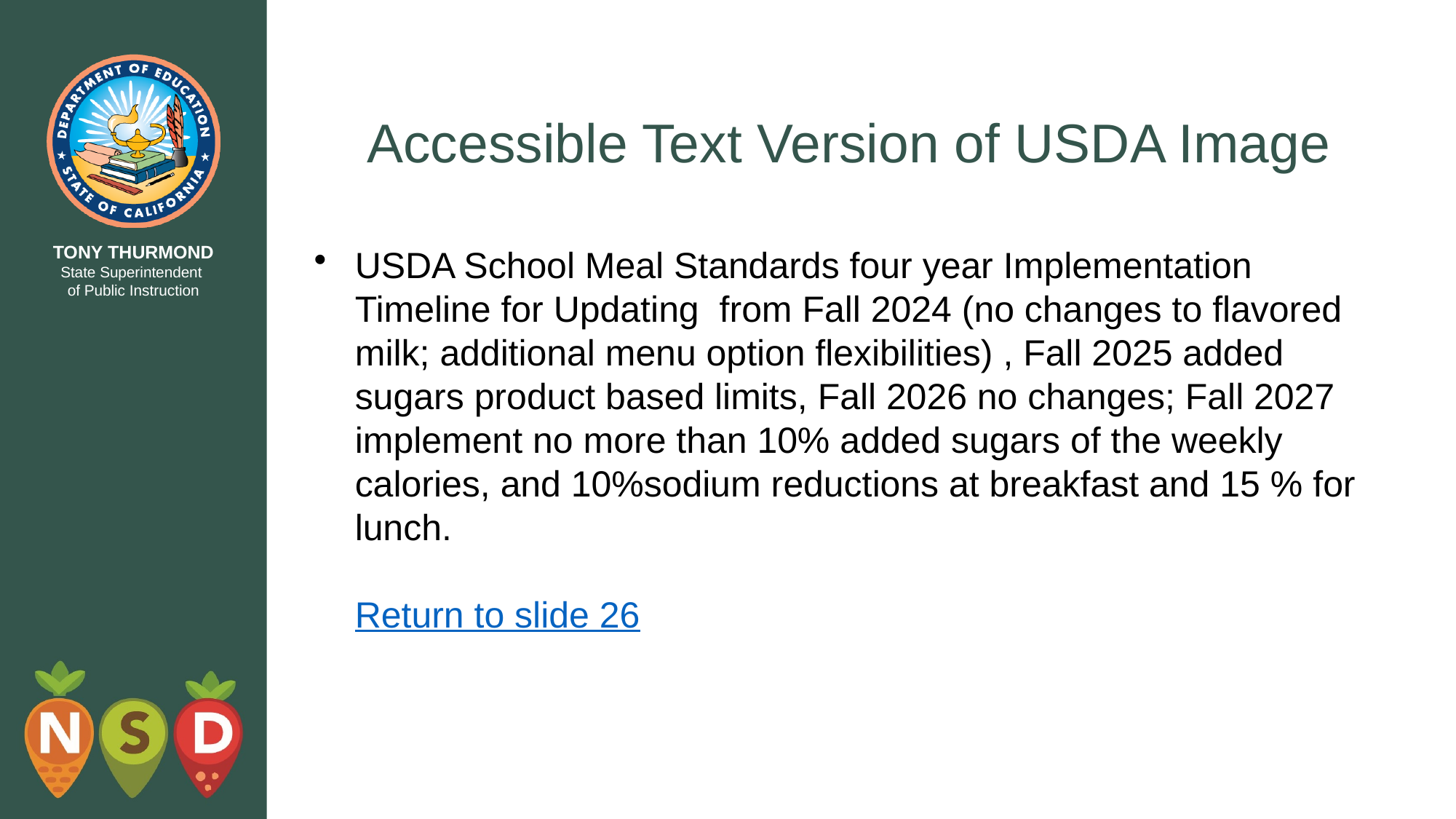

# Accessible Text Version of USDA Image
USDA School Meal Standards four year Implementation Timeline for Updating  from Fall 2024 (no changes to flavored milk; additional menu option flexibilities) , Fall 2025 added sugars product based limits, Fall 2026 no changes; Fall 2027 implement no more than 10% added sugars of the weekly calories, and 10%sodium reductions at breakfast and 15 % for lunch.
Return to slide 26